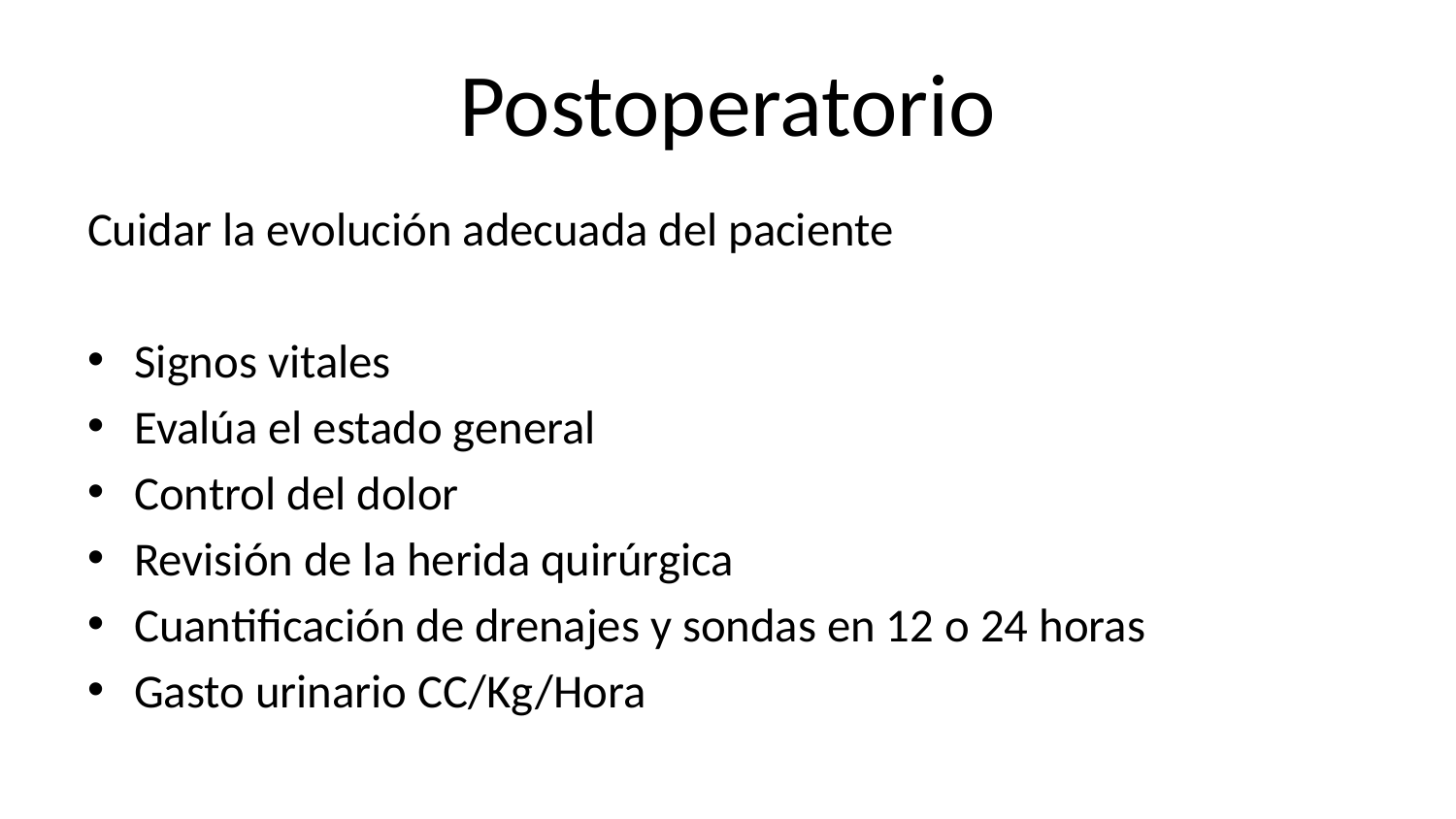

# Postoperatorio
Cuidar la evolución adecuada del paciente

Signos vitales
Evalúa el estado general
Control del dolor
Revisión de la herida quirúrgica
Cuantificación de drenajes y sondas en 12 o 24 horas
Gasto urinario CC/Kg/Hora